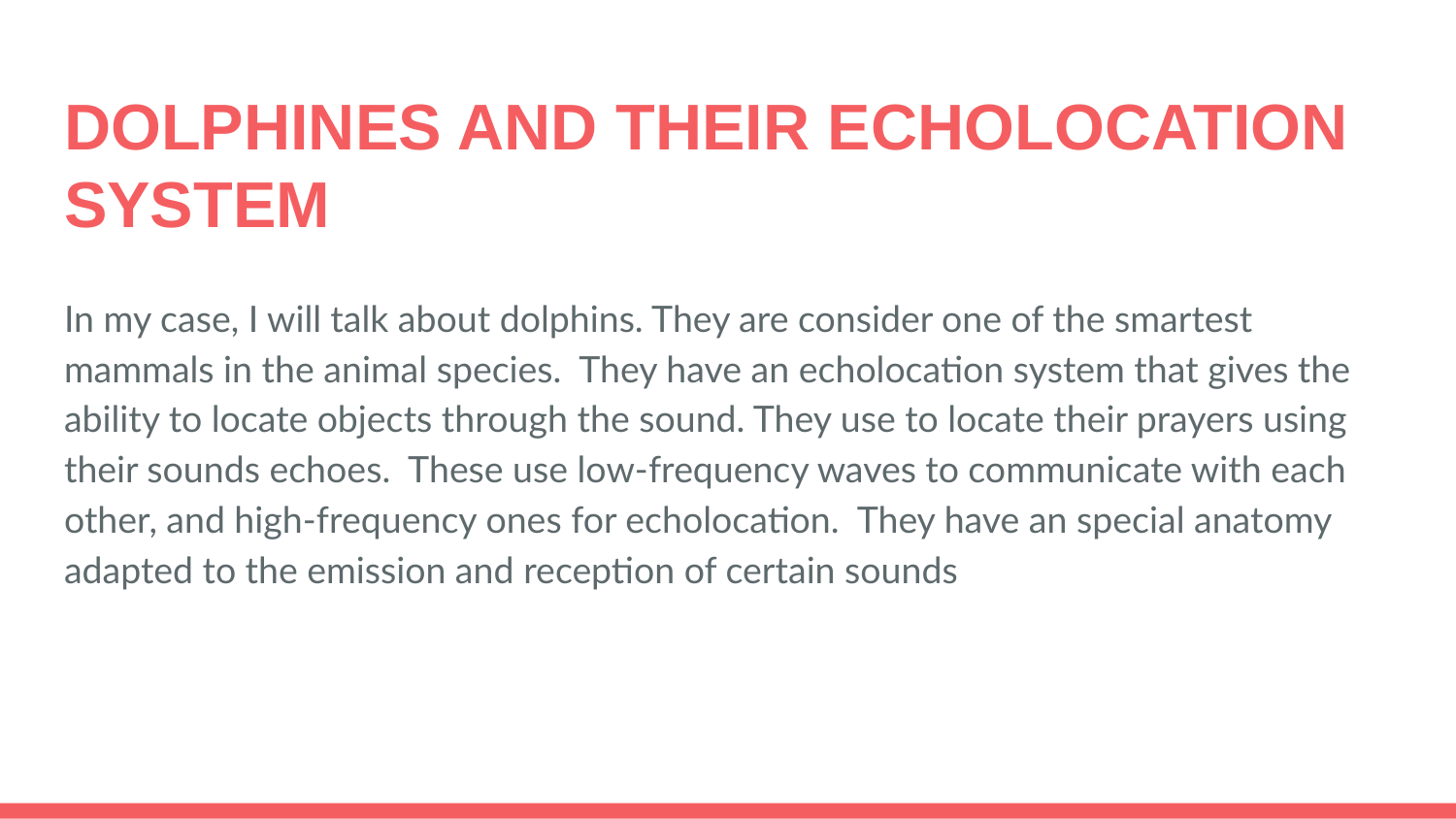

# DOLPHINES AND THEIR ECHOLOCATION SYSTEM
In my case, I will talk about dolphins. They are consider one of the smartest mammals in the animal species.  They have an echolocation system that gives the ability to locate objects through the sound. They use to locate their prayers using their sounds echoes.  These use low-frequency waves to communicate with each other, and high-frequency ones for echolocation.  They have an special anatomy adapted to the emission and reception of certain sounds